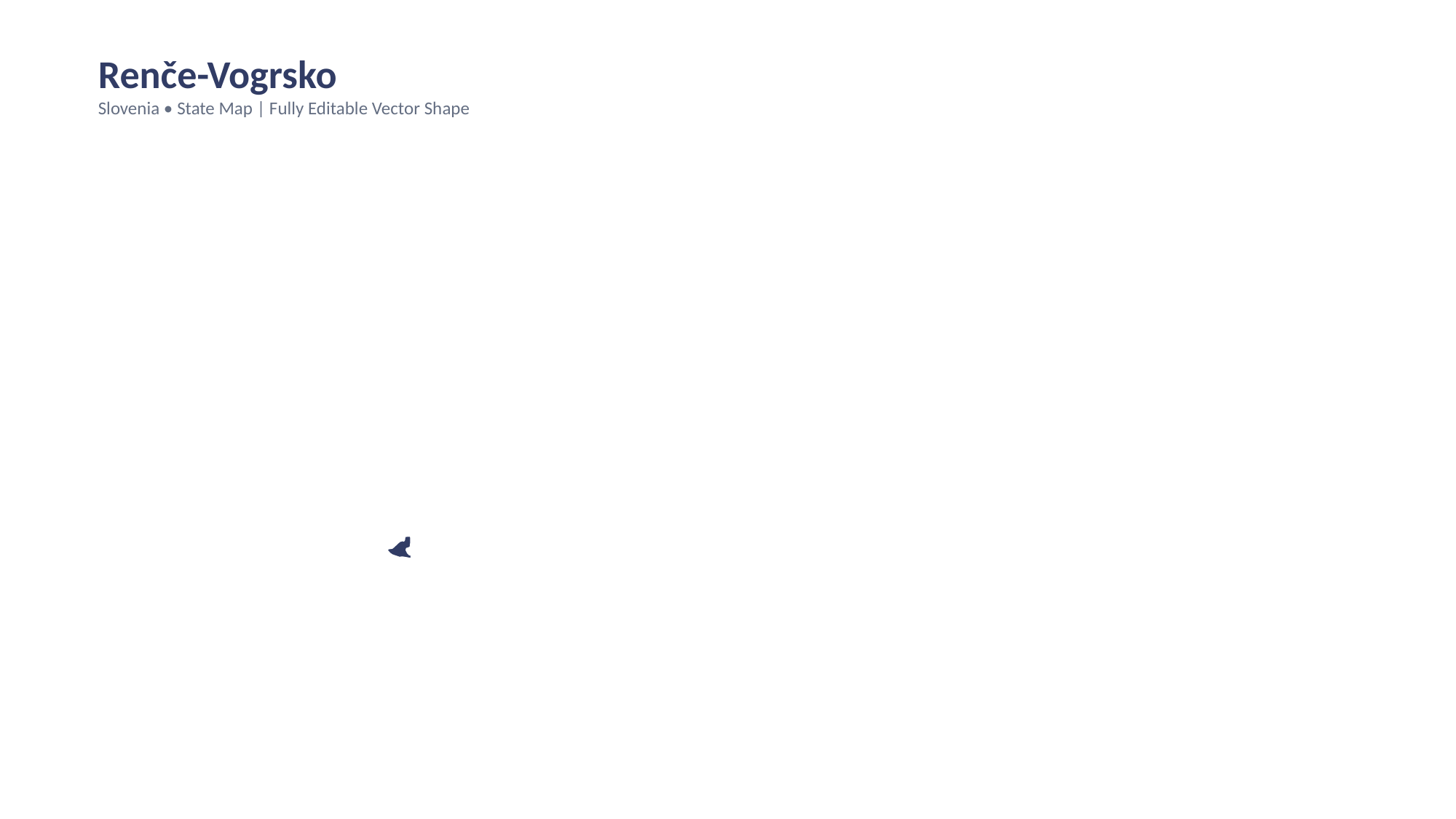

Renče-Vogrsko
Slovenia • State Map | Fully Editable Vector Shape